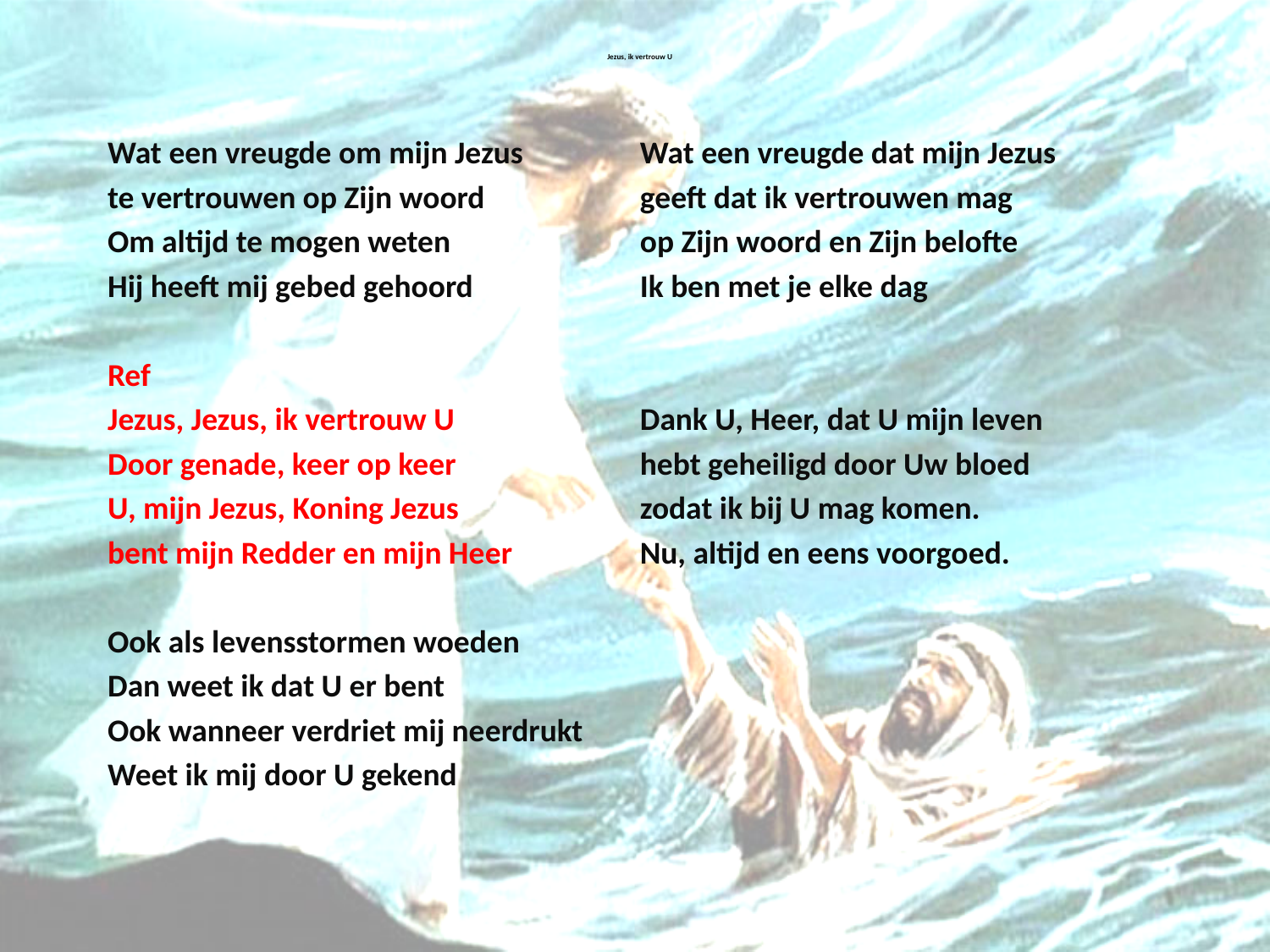

# Jezus, ik vertrouw U
Wat een vreugde om mijn Jezus
te vertrouwen op Zijn woord
Om altijd te mogen weten
Hij heeft mij gebed gehoord

Ref
Jezus, Jezus, ik vertrouw U
Door genade, keer op keer
U, mijn Jezus, Koning Jezus
bent mijn Redder en mijn Heer

Ook als levensstormen woeden
Dan weet ik dat U er bent
Ook wanneer verdriet mij neerdrukt
Weet ik mij door U gekend
Wat een vreugde dat mijn Jezus
geeft dat ik vertrouwen mag
op Zijn woord en Zijn belofte
Ik ben met je elke dag

Dank U, Heer, dat U mijn leven
hebt geheiligd door Uw bloed
zodat ik bij U mag komen.
Nu, altijd en eens voorgoed.